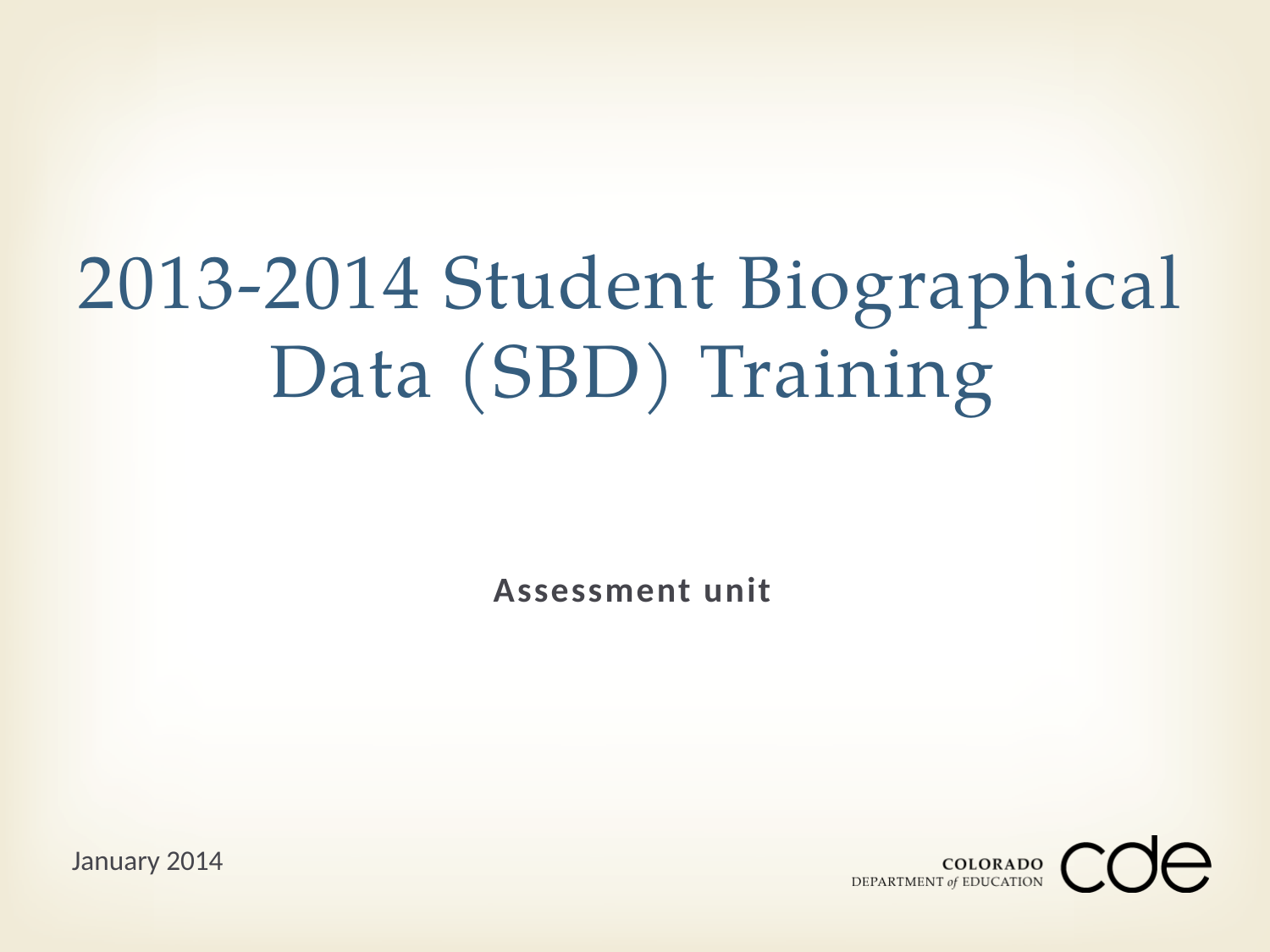

# 2013-2014 Student Biographical Data (SBD) Training
Assessment unit
January 2014